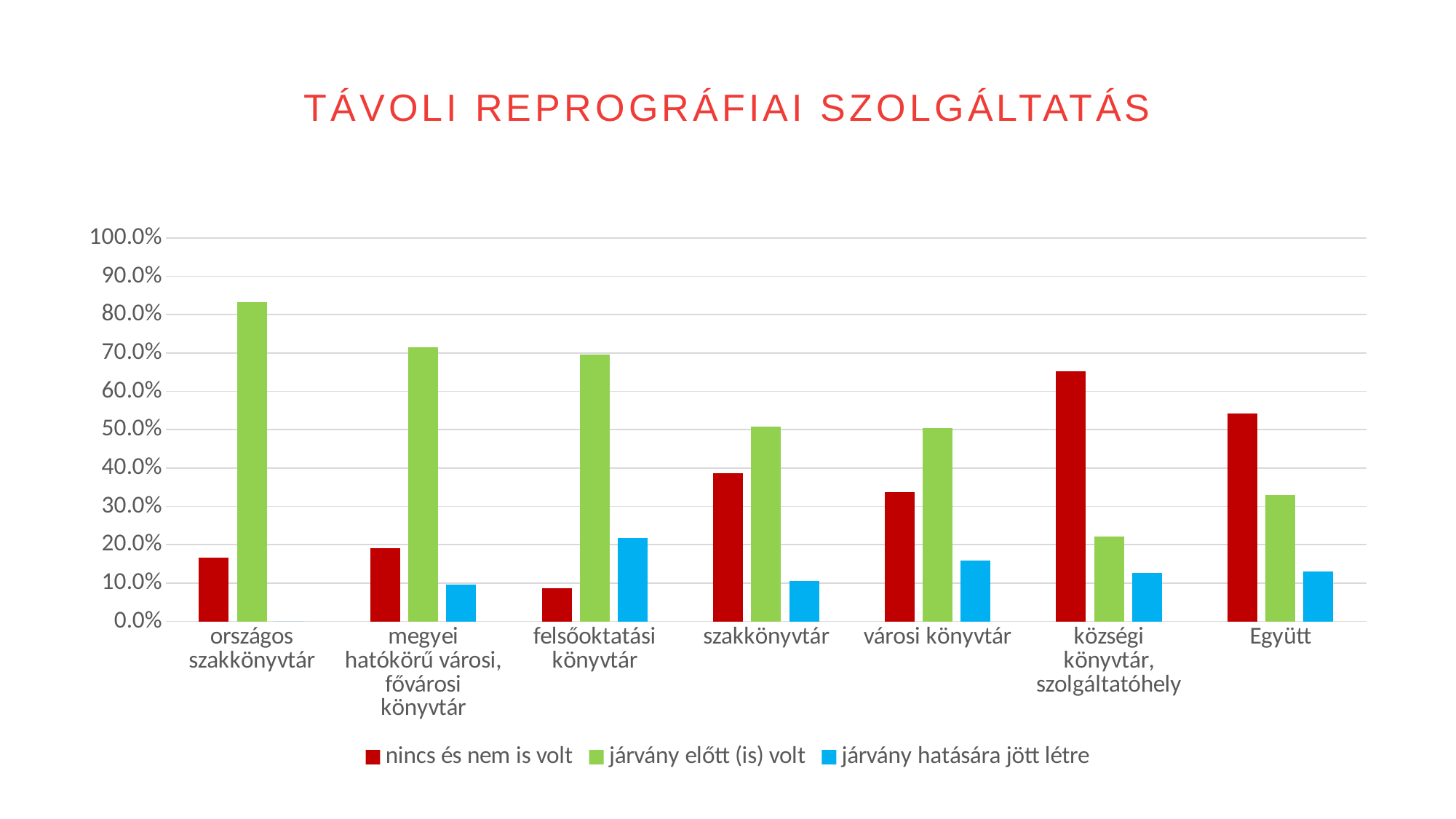

Távoli reprográfiai szolgáltatás

### Chart

| Category | nincs és nem is volt | járvány előtt (is) volt | járvány hatására jött létre |
|---|---|---|---|
| országos szakkönyvtár | 0.16666666666666669 | 0.8333333333333333 | 0.0 |
| megyei hatókörű városi, fővárosi könyvtár | 0.19047619047619047 | 0.7142857142857143 | 0.09523809523809523 |
| felsőoktatási könyvtár | 0.08695652173913043 | 0.6956521739130435 | 0.21739130434782608 |
| szakkönyvtár | 0.3859649122807018 | 0.5087719298245613 | 0.10526315789473685 |
| városi könyvtár | 0.336283185840708 | 0.504424778761062 | 0.1592920353982301 |
| községi könyvtár, szolgáltatóhely | 0.6523517382413089 | 0.22085889570552147 | 0.12678936605316973 |
| Együtt | 0.5412587412587413 | 0.32867132867132864 | 0.13006993006993006 |